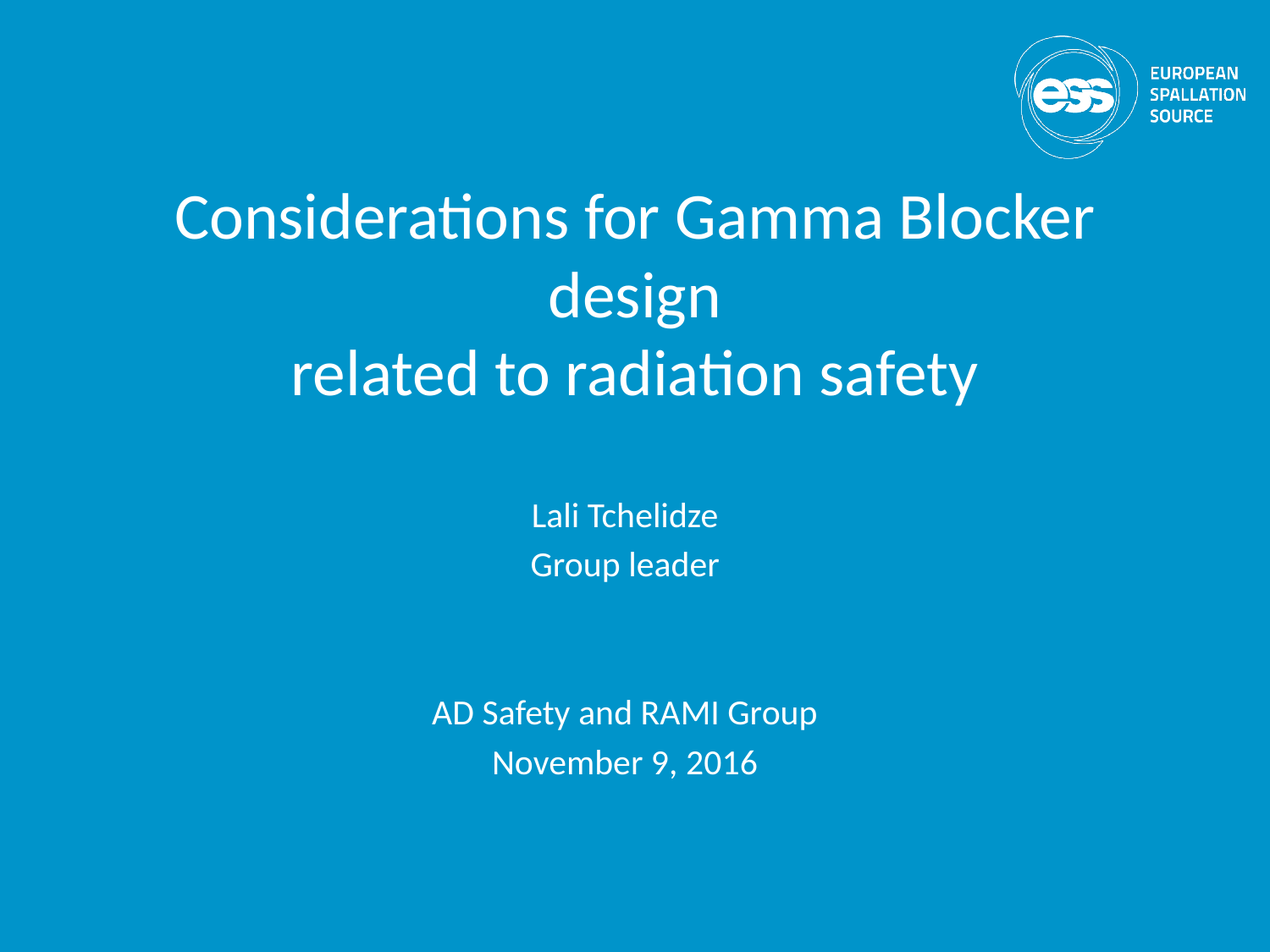

# Considerations for Gamma Blocker design related to radiation safety
Lali Tchelidze
Group leader

AD Safety and RAMI Group
November 9, 2016